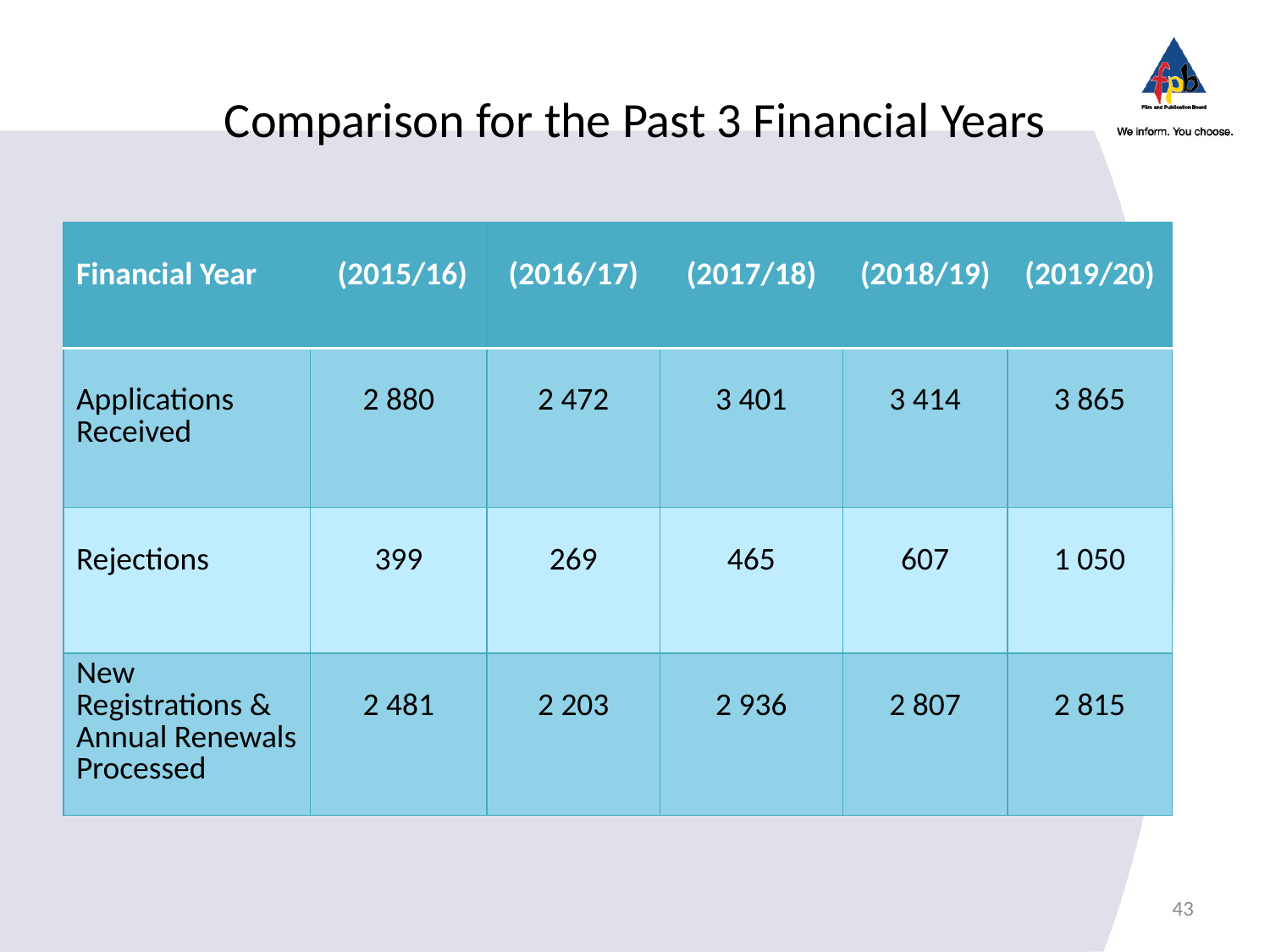

# Comparison for the Past 3 Financial Years
| Financial Year | (2015/16) | (2016/17) | (2017/18) | (2018/19) | (2019/20) |
| --- | --- | --- | --- | --- | --- |
| Applications Received | 2 880 | 2 472 | 3 401 | 3 414 | 3 865 |
| Rejections | 399 | 269 | 465 | 607 | 1 050 |
| New Registrations & Annual Renewals Processed | 2 481 | 2 203 | 2 936 | 2 807 | 2 815 |
43